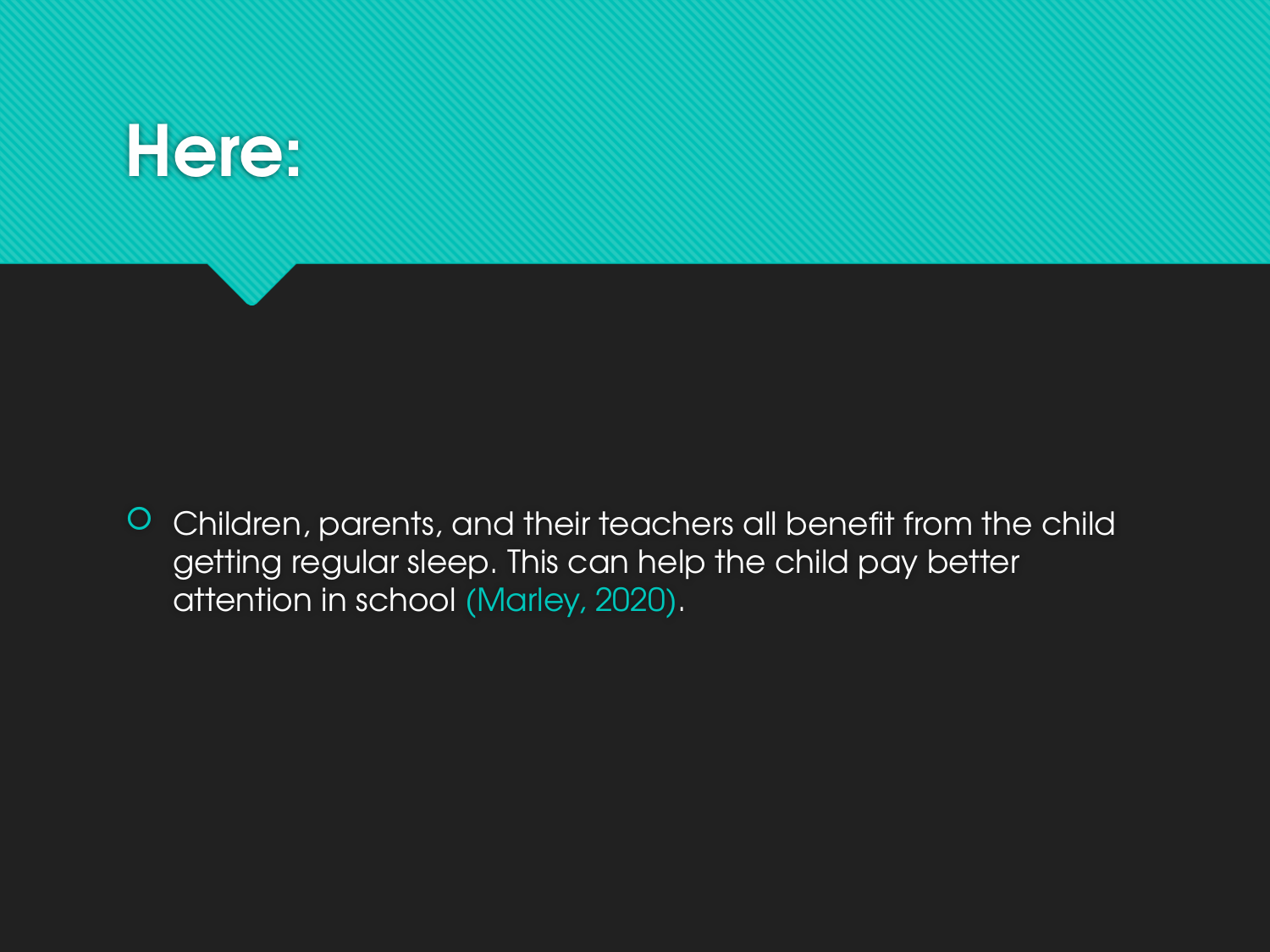

# Here:
Children, parents, and their teachers all benefit from the child getting regular sleep. This can help the child pay better attention in school (Marley, 2020).